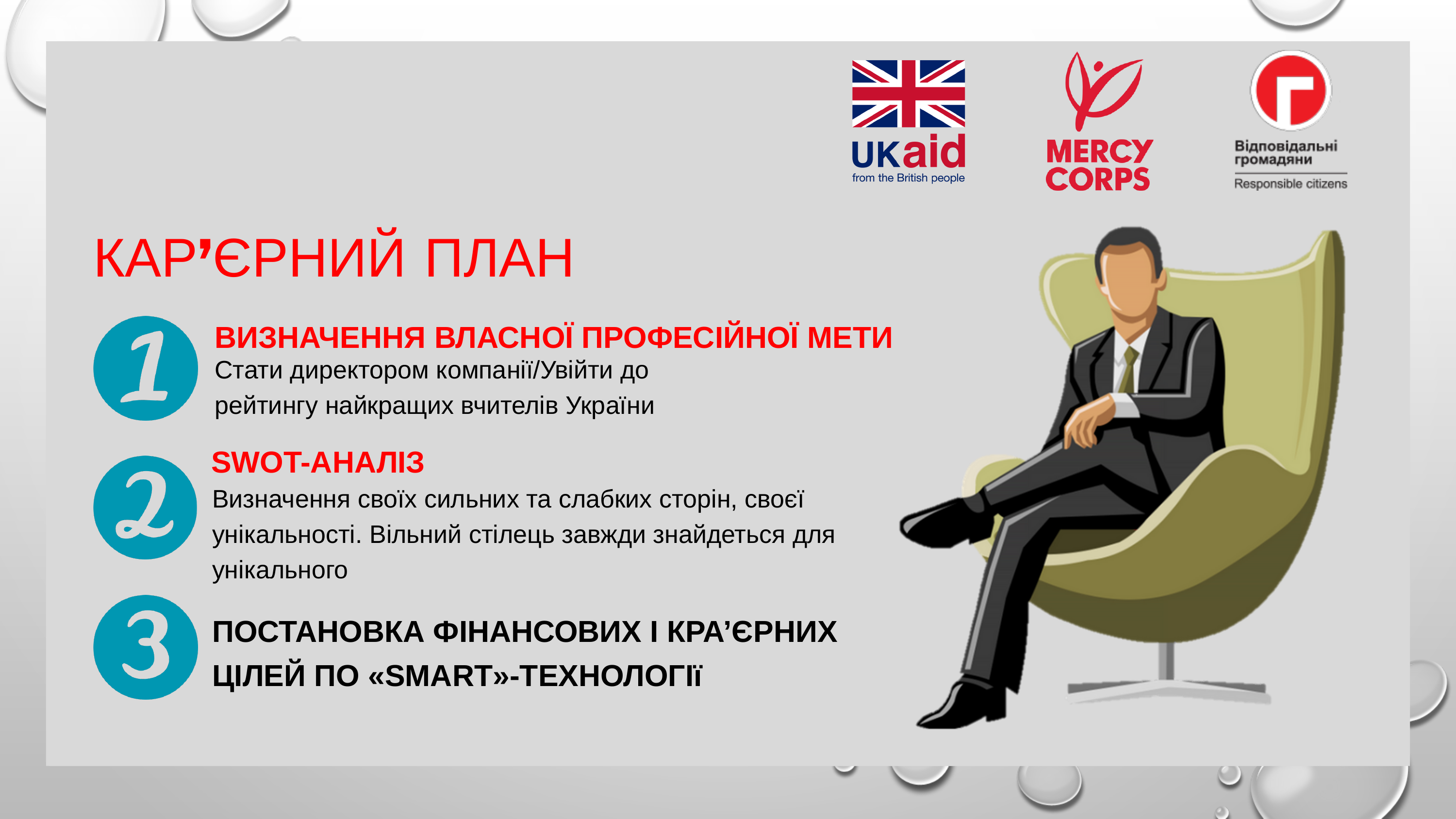

КАР’ЄРНИЙ ПЛАН
ВИЗНАЧЕННЯ ВЛАСНОЇ ПРОФЕСІЙНОЇ МЕТИ

Стати директором компанії/Увійти до рейтингу найкращих вчителів України
SWOT-АНАЛІЗ
Визначення своїх сильних та слабких сторін, своєї унікальності. Вільний стілець завжди знайдеться для унікального
ПОСТАНОВКА ФІНАНСОВИХ І КРА’ЄРНИХ ЦІЛЕЙ ПО «SMART»-ТЕХНОЛОГІї